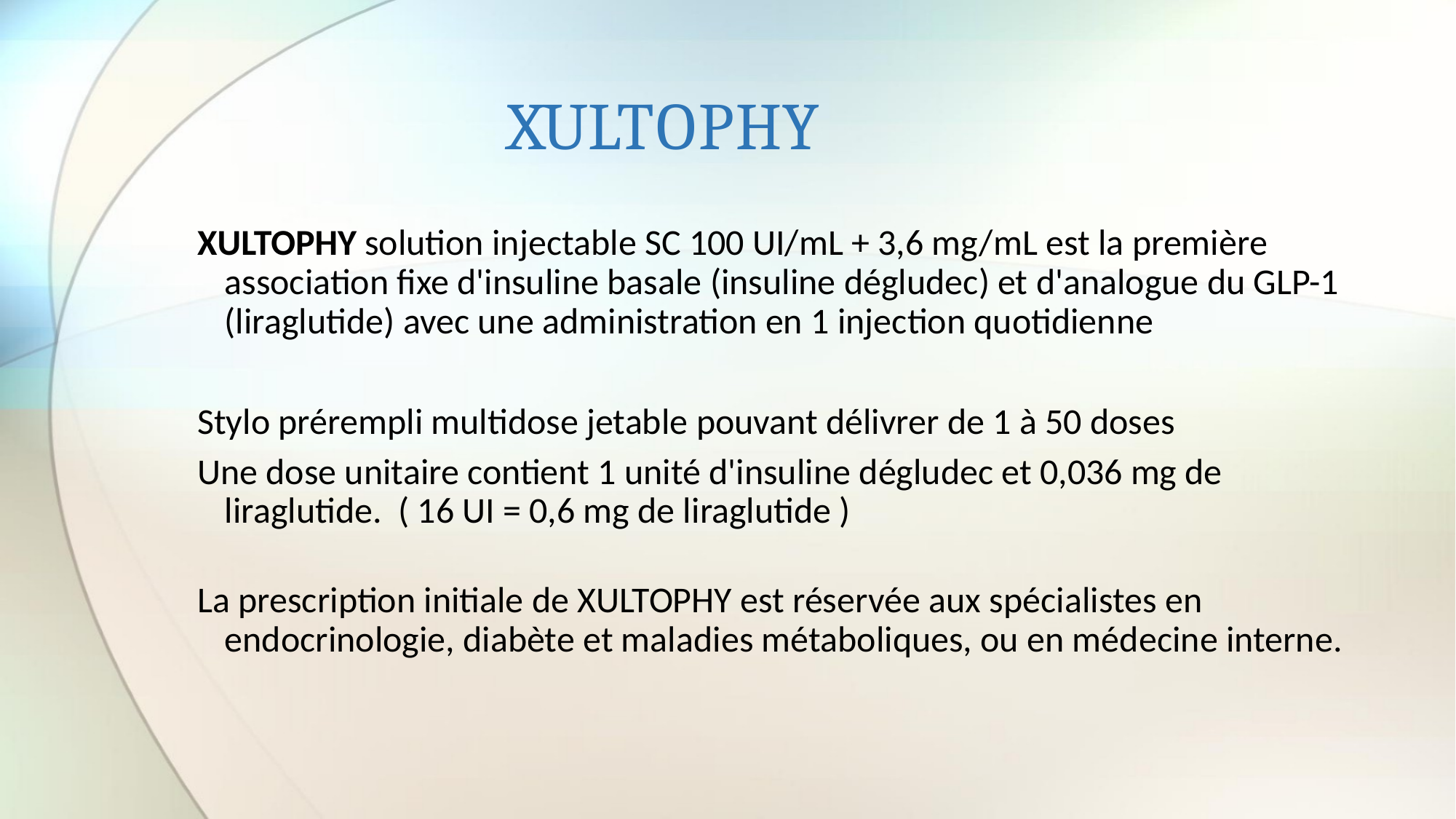

# XULTOPHY
XULTOPHY solution injectable SC 100 UI/mL + 3,6 mg/mL est la première association fixe d'insuline basale (insuline dégludec) et d'analogue du GLP-1 (liraglutide) avec une administration en 1 injection quotidienne

Stylo prérempli multidose jetable pouvant délivrer de 1 à 50 doses
Une dose unitaire contient 1 unité d'insuline dégludec et 0,036 mg de liraglutide.  ( 16 UI = 0,6 mg de liraglutide )
La prescription initiale de XULTOPHY est réservée aux spécialistes en endocrinologie, diabète et maladies métaboliques, ou en médecine interne.